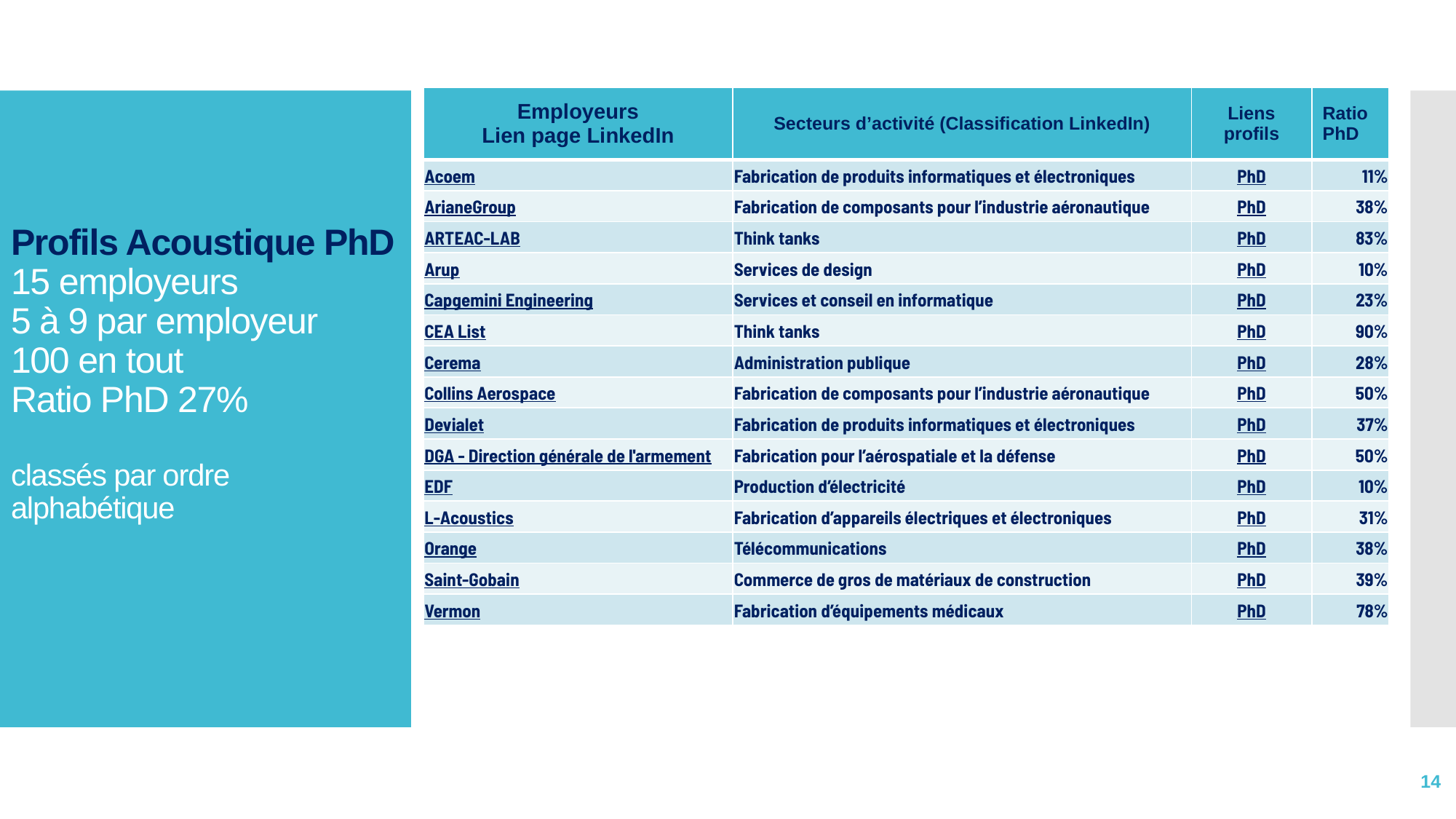

| Employeurs Lien page LinkedIn | Secteurs d’activité (Classification LinkedIn) | Liens profils | Ratio PhD |
| --- | --- | --- | --- |
| Acoem | Fabrication de produits informatiques et électroniques | PhD | 11% |
| ArianeGroup | Fabrication de composants pour l’industrie aéronautique | PhD | 38% |
| ARTEAC-LAB | Think tanks | PhD | 83% |
| Arup | Services de design | PhD | 10% |
| Capgemini Engineering | Services et conseil en informatique | PhD | 23% |
| CEA List | Think tanks | PhD | 90% |
| Cerema | Administration publique | PhD | 28% |
| Collins Aerospace | Fabrication de composants pour l’industrie aéronautique | PhD | 50% |
| Devialet | Fabrication de produits informatiques et électroniques | PhD | 37% |
| DGA - Direction générale de l'armement | Fabrication pour l’aérospatiale et la défense | PhD | 50% |
| EDF | Production d’électricité | PhD | 10% |
| L-Acoustics | Fabrication d’appareils électriques et électroniques | PhD | 31% |
| Orange | Télécommunications | PhD | 38% |
| Saint-Gobain | Commerce de gros de matériaux de construction | PhD | 39% |
| Vermon | Fabrication d’équipements médicaux | PhD | 78% |
# Profils Acoustique PhD 15 employeurs 5 à 9 par employeur 100 en tout Ratio PhD 27% classés par ordre alphabétique
14